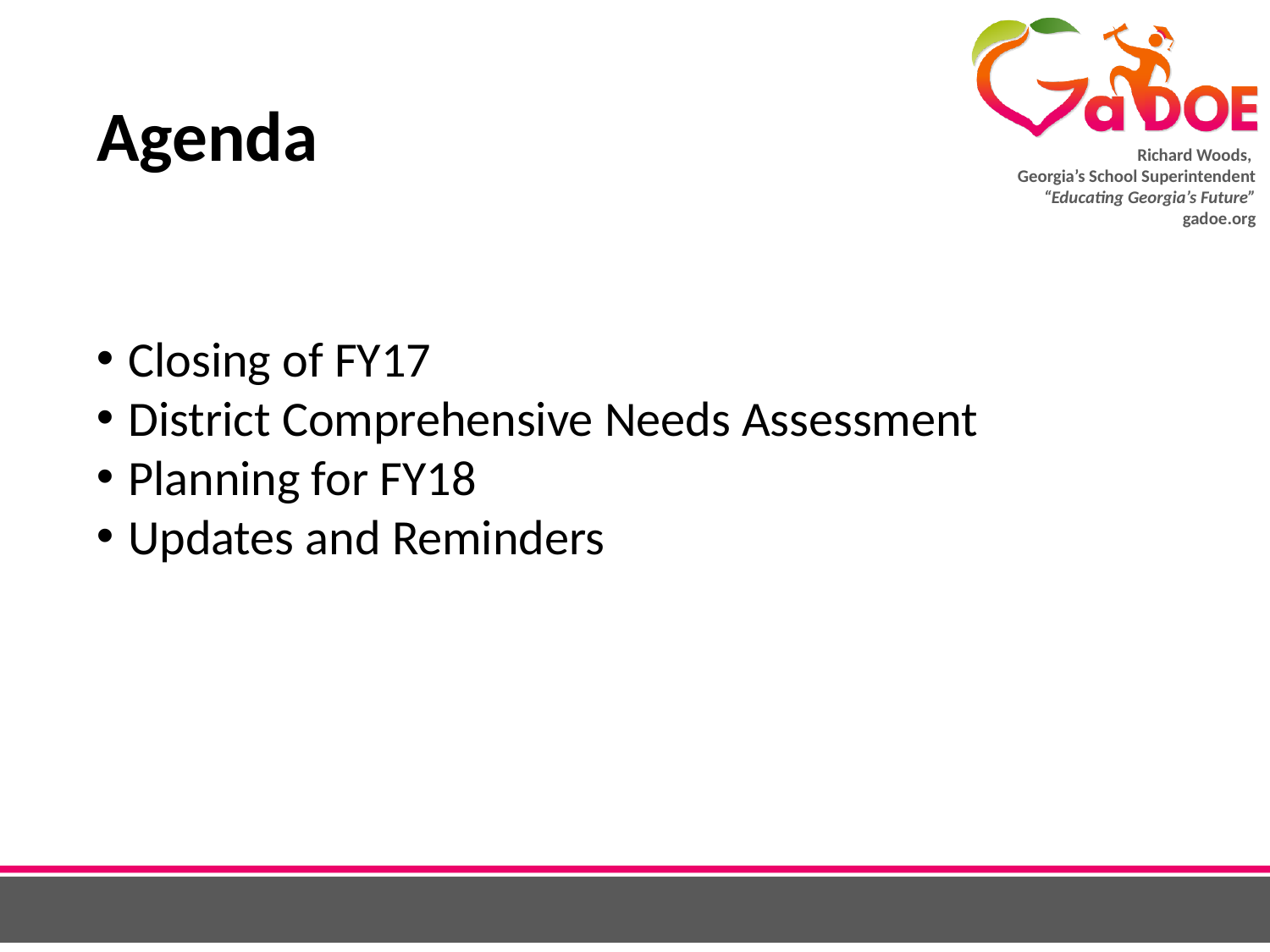

# Agenda
Closing of FY17
District Comprehensive Needs Assessment
Planning for FY18
Updates and Reminders